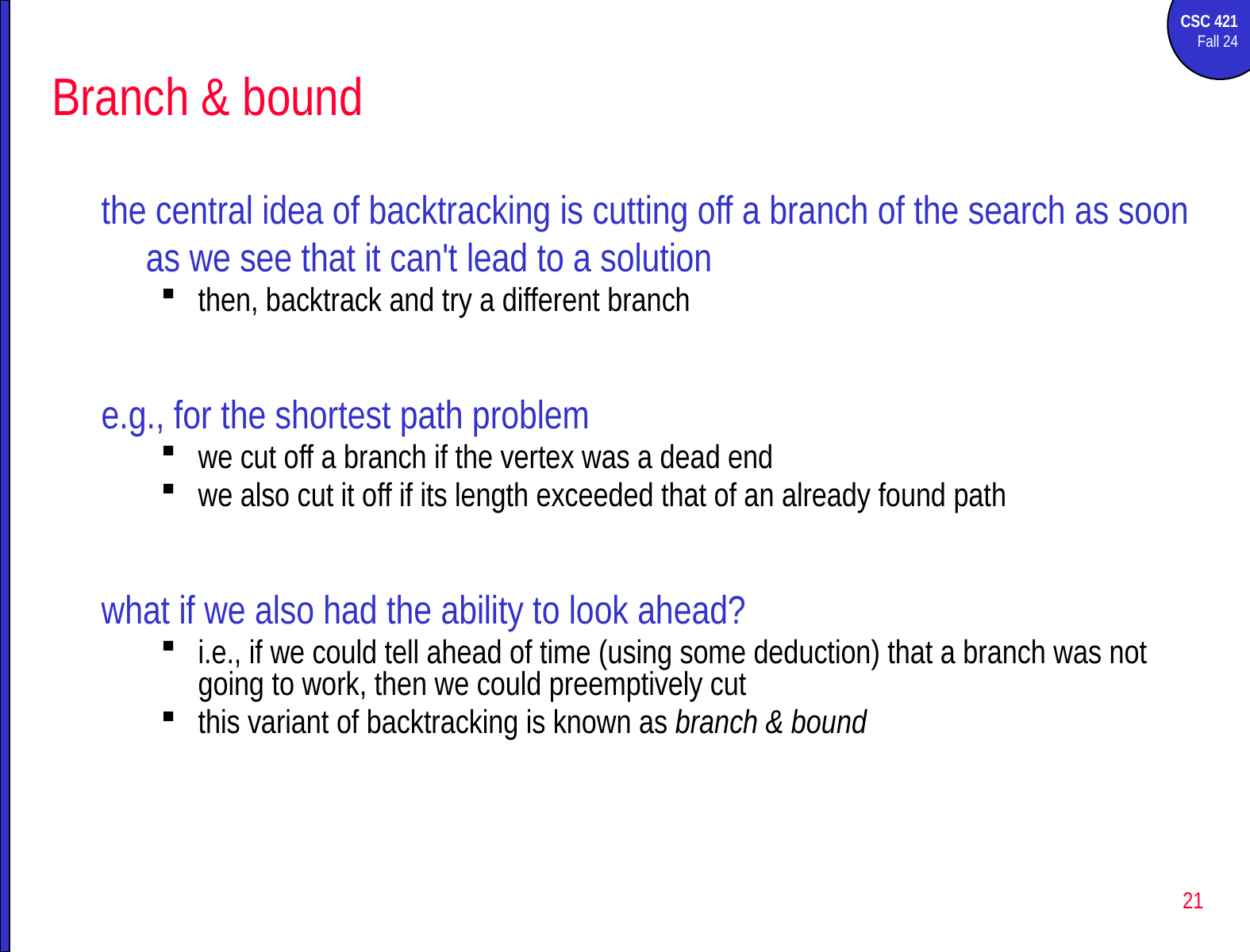

# Branch & bound
the central idea of backtracking is cutting off a branch of the search as soon as we see that it can't lead to a solution
then, backtrack and try a different branch

e.g., for the shortest path problem
we cut off a branch if the vertex was a dead end
we also cut it off if its length exceeded that of an already found path

what if we also had the ability to look ahead?
i.e., if we could tell ahead of time (using some deduction) that a branch was not going to work, then we could preemptively cut
this variant of backtracking is known as branch & bound

21